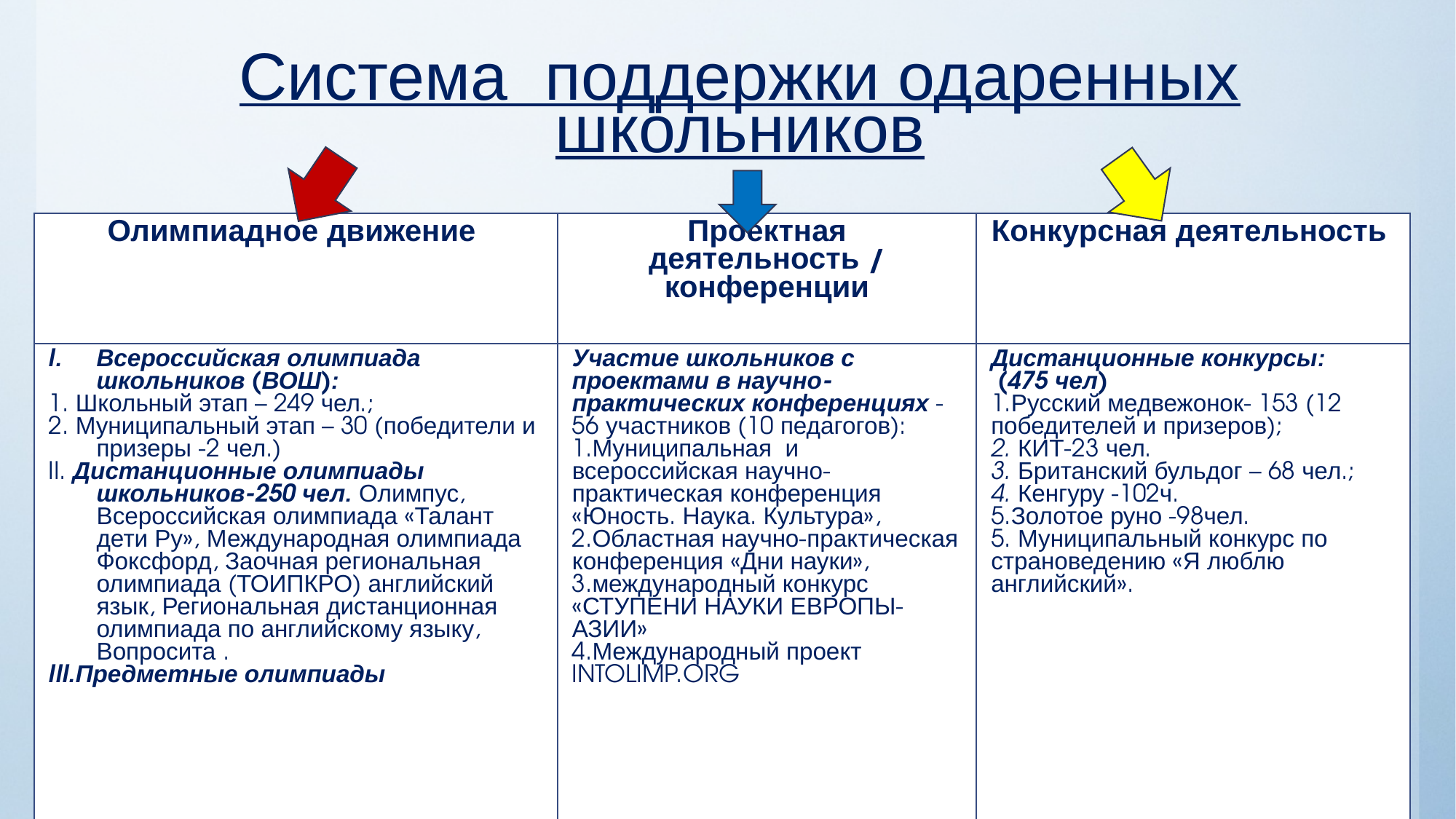

# Система  поддержки одаренных школьников

| Олимпиадное движение | Проектная деятельность / конференции | Конкурсная деятельность |
| --- | --- | --- |
| Всероссийская олимпиада школьников (ВОШ): 1. Школьный этап – 249 чел.; 2. Муниципальный этап – 30 (победители и призеры -2 чел.) II. Дистанционные олимпиады школьников-250 чел. Олимпус, Всероссийская олимпиада «Талант дети Ру», Международная олимпиада Фоксфорд, Заочная региональная олимпиада (ТОИПКРО) английский язык, Региональная дистанционная олимпиада по английскому языку, Вопросита . III.Предметные олимпиады | Участие школьников с проектами в научно-практических конференциях -56 участников (10 педагогов): 1.Муниципальная и всероссийская научно-практическая конференция «Юность. Наука. Культура», 2.Областная научно-практическая конференция «Дни науки», 3.международный конкурс «СТУПЕНИ НАУКИ ЕВРОПЫ-АЗИИ» 4.Международный проект INTOLIMP.ORG | Дистанционные конкурсы: (475 чел) 1.Русский медвежонок- 153 (12 победителей и призеров); 2. КИТ-23 чел. 3. Британский бульдог – 68 чел.; 4. Кенгуру -102ч. 5.Золотое руно -98чел. 5. Муниципальный конкурс по страноведению «Я люблю английский». |